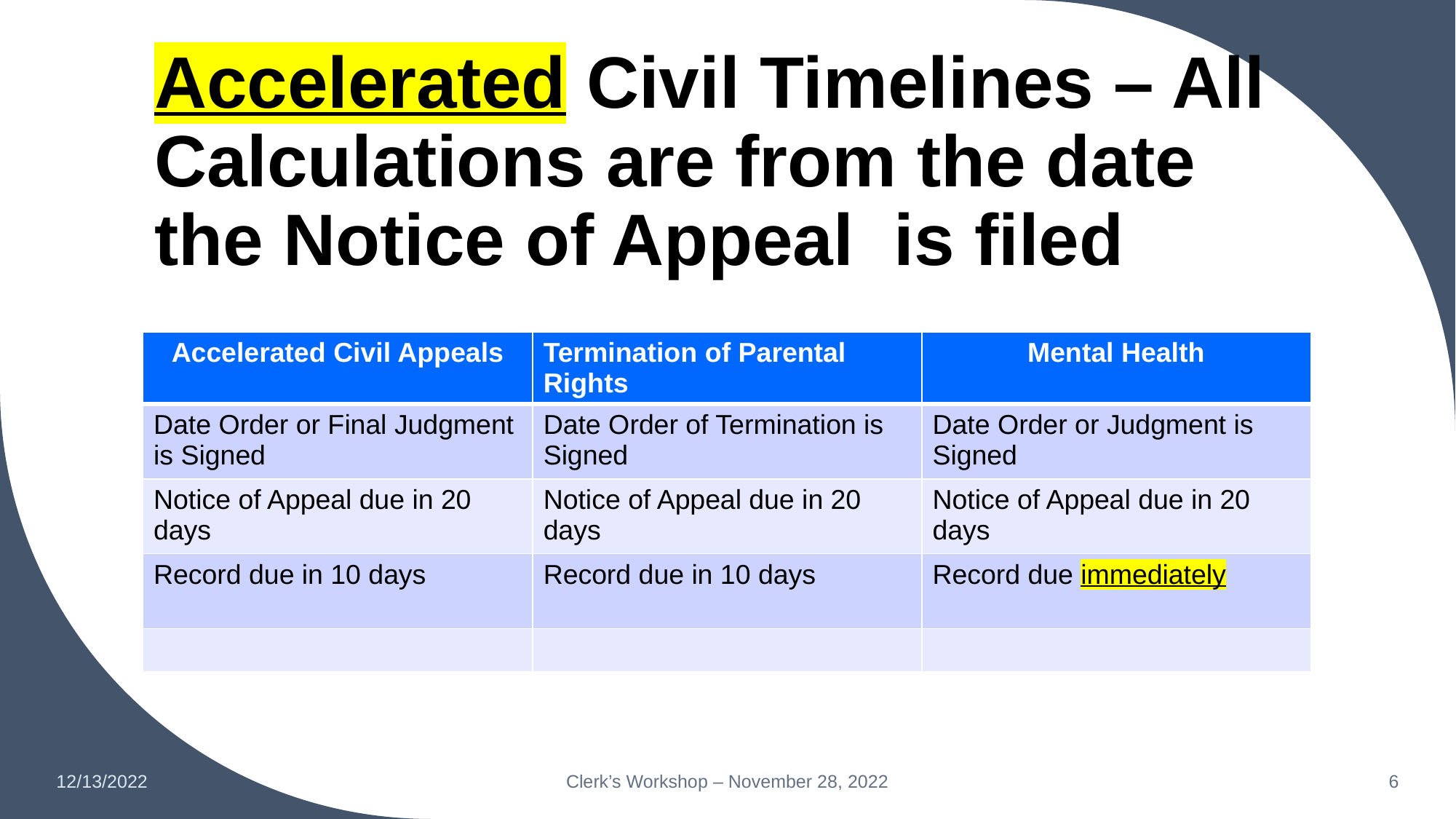

# Accelerated Civil Timelines – All Calculations are from the date the Notice of Appeal  is filed

### Chart

| Category |
|---|
| Accelerated Civil Appeals | Termination of Parental Rights | Mental Health |
| --- | --- | --- |
| Date Order or Final Judgment is Signed | Date Order of Termination is Signed | Date Order or Judgment is Signed |
| Notice of Appeal due in 20 days | Notice of Appeal due in 20 days | Notice of Appeal due in 20 days |
| Record due in 10 days | Record due in 10 days | Record due immediately |
|  |  |  |
12/13/2022
Clerk’s Workshop – November 28, 2022
6